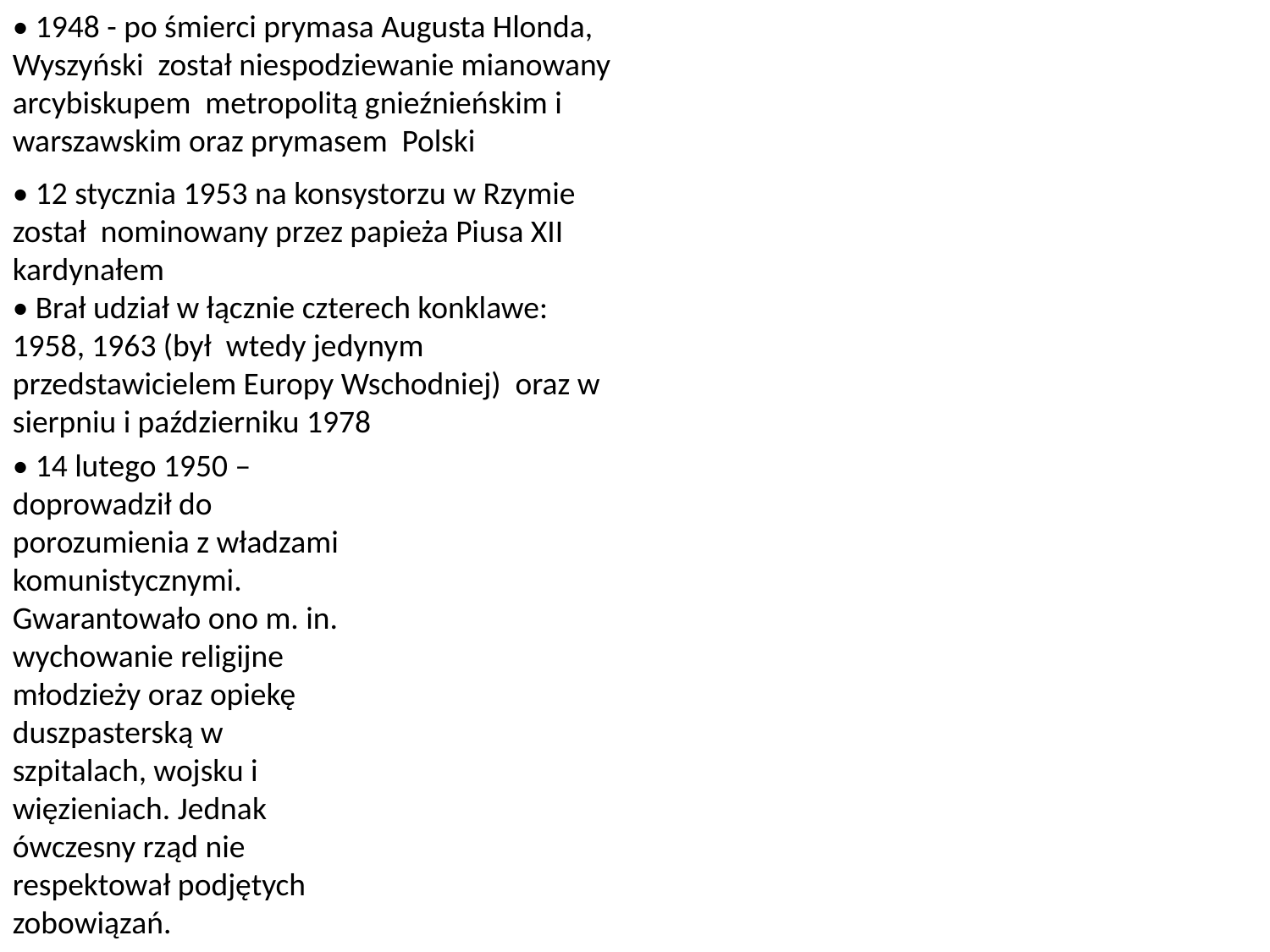

• 1948 - po śmierci prymasa Augusta Hlonda, Wyszyński  został niespodziewanie mianowany arcybiskupem  metropolitą gnieźnieńskim i warszawskim oraz prymasem  Polski
• 12 stycznia 1953 na konsystorzu w Rzymie został  nominowany przez papieża Piusa XII kardynałem
• Brał udział w łącznie czterech konklawe: 1958, 1963 (był  wtedy jedynym przedstawicielem Europy Wschodniej)  oraz w sierpniu i październiku 1978
• 14 lutego 1950 –
doprowadził do
porozumienia z władzami
komunistycznymi.
Gwarantowało ono m. in.
wychowanie religijne
młodzieży oraz opiekę
duszpasterską w
szpitalach, wojsku i
więzieniach. Jednak
ówczesny rząd nie
respektował podjętych
zobowiązań.